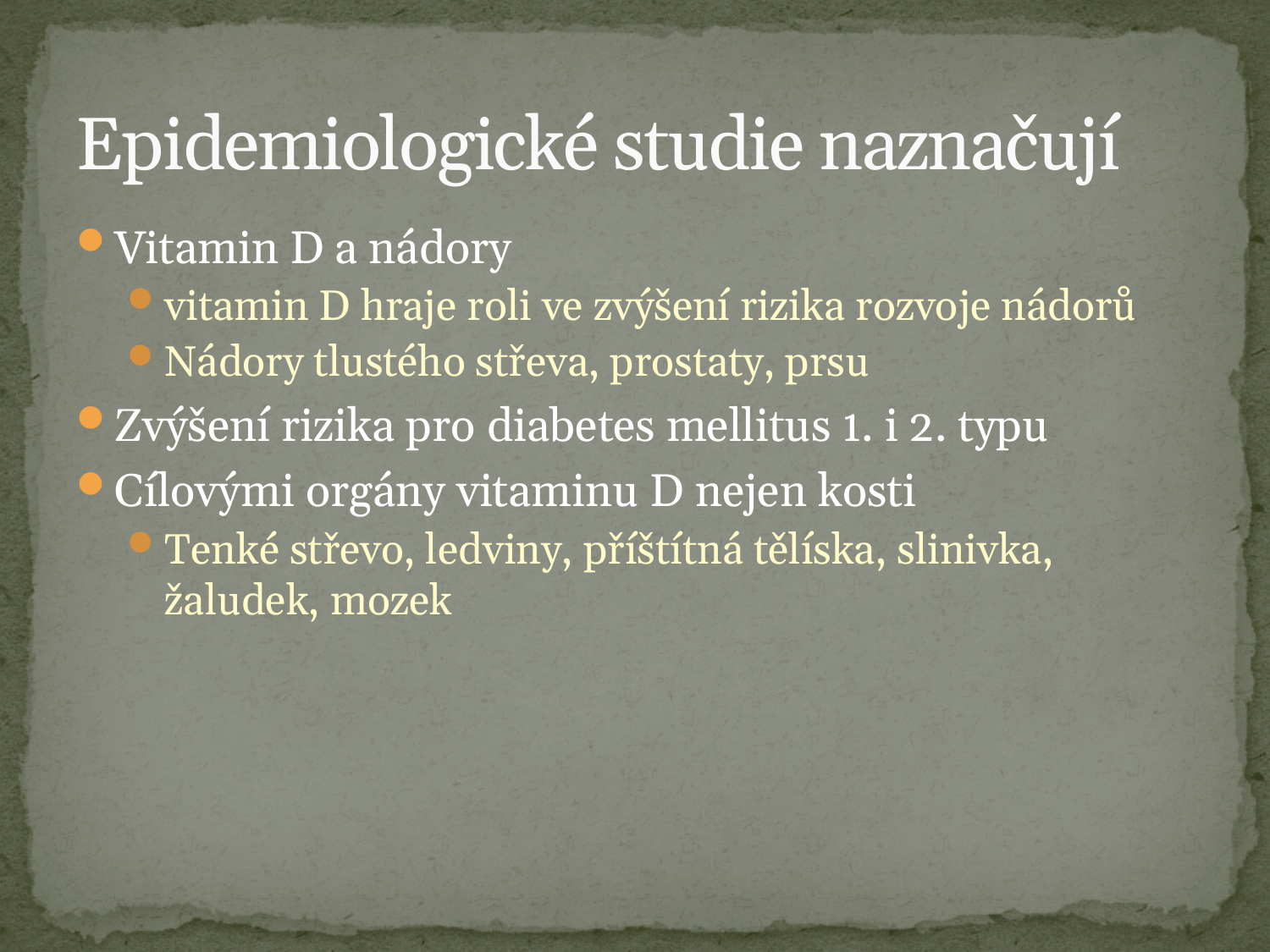

# Epidemiologické studie naznačují
Vitamin D a nádory
vitamin D hraje roli ve zvýšení rizika rozvoje nádorů
Nádory tlustého střeva, prostaty, prsu
Zvýšení rizika pro diabetes mellitus 1. i 2. typu
Cílovými orgány vitaminu D nejen kosti
Tenké střevo, ledviny, příštítná tělíska, slinivka, žaludek, mozek